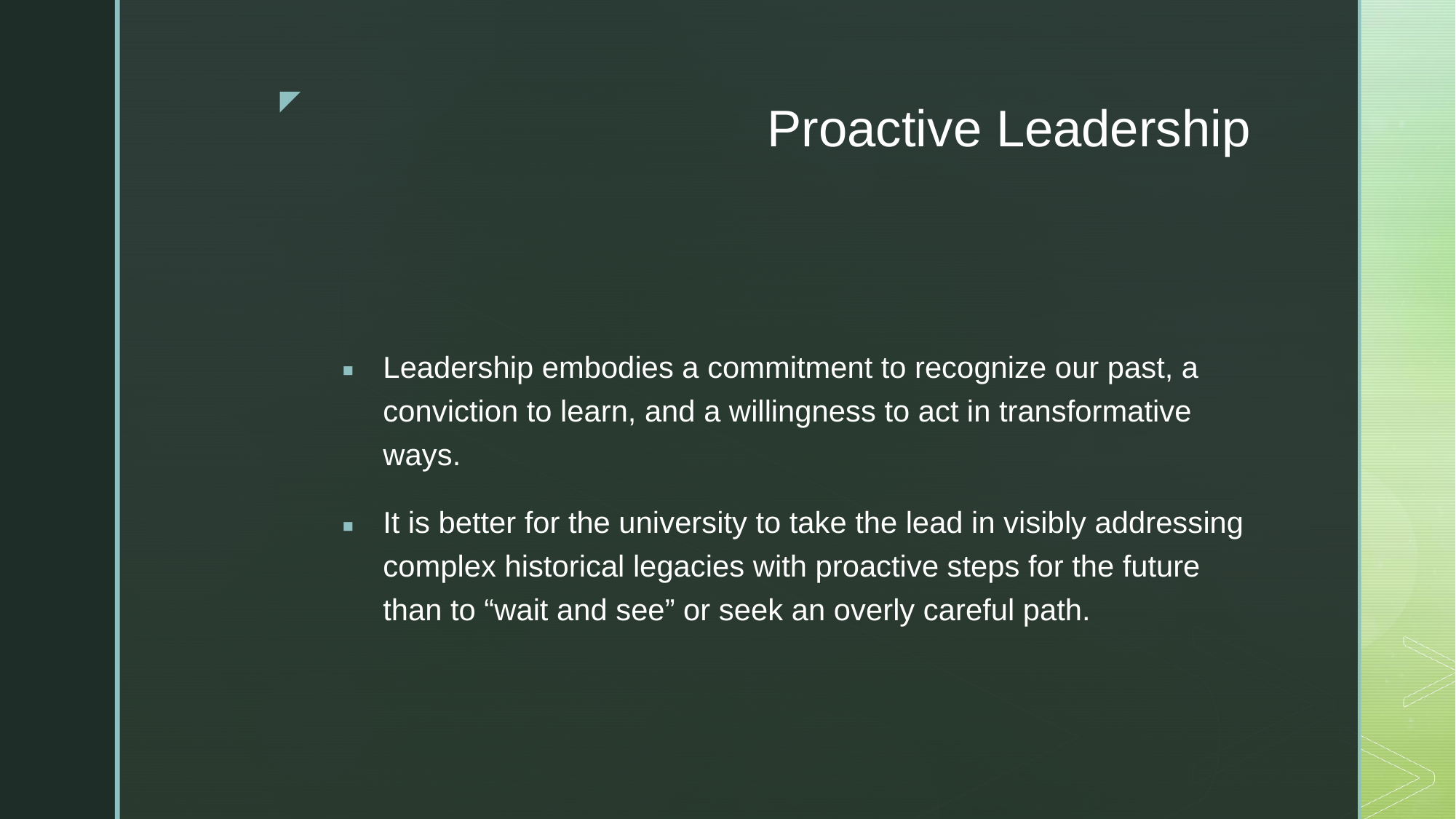

# Proactive Leadership
Leadership embodies a commitment to recognize our past, a conviction to learn, and a willingness to act in transformative ways.
It is better for the university to take the lead in visibly addressing complex historical legacies with proactive steps for the future than to “wait and see” or seek an overly careful path.